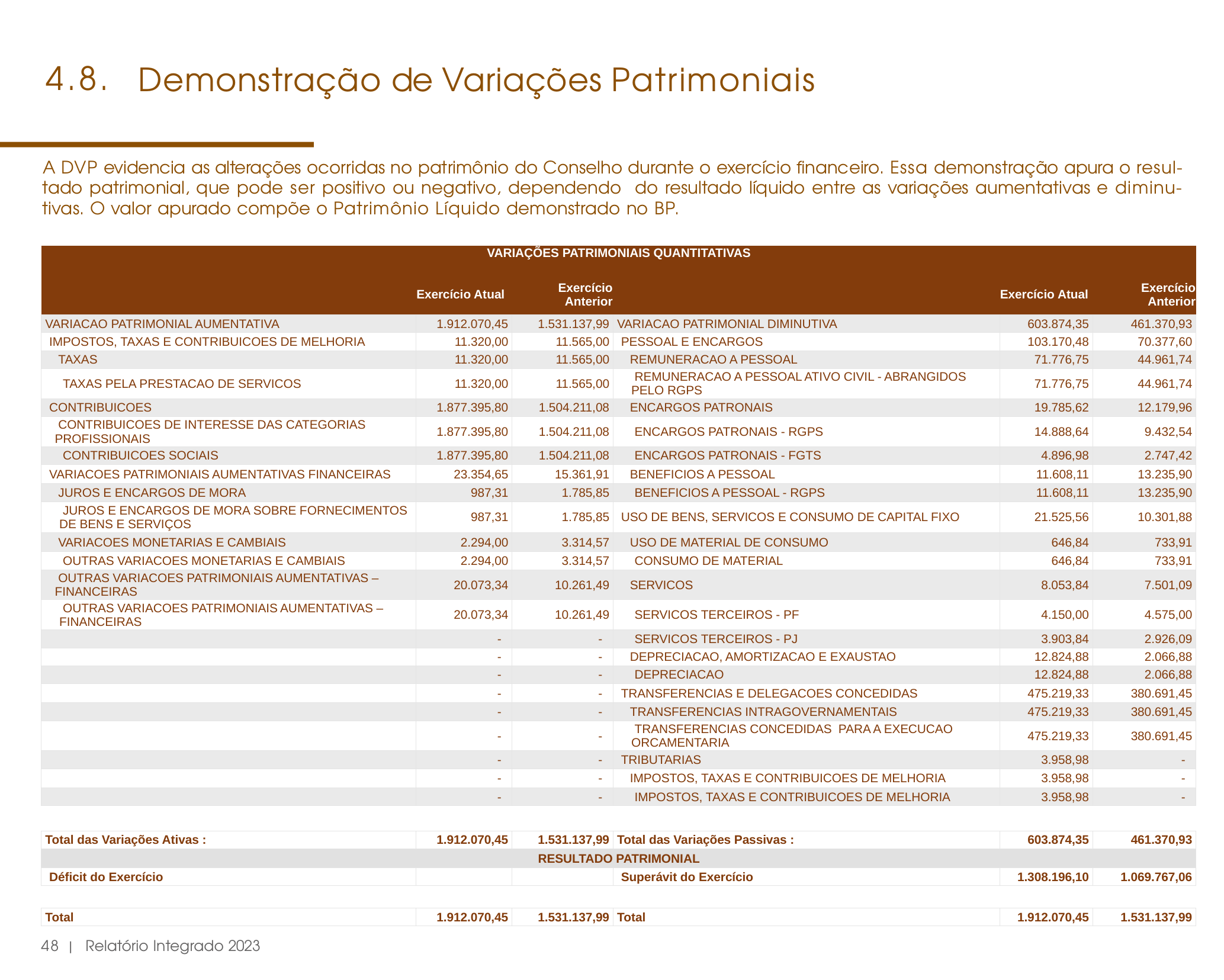

# 4.8.	Demonstração de Variações Patrimoniais

A DVP evidencia as alterações ocorridas no patrimônio do Conselho durante o exercício financeiro. Essa demonstração apura o resul- tado patrimonial, que pode ser positivo ou negativo, dependendo  do resultado líquido entre as variações aumentativas e diminu- tivas. O valor apurado compõe o Patrimônio Líquido demonstrado no BP.
| VARIAÇÕES PATRIMONIAIS QUANTITATIVAS |  |  |  |  |  |  |  |  |  |  |  |  |  |  |  |  |  |  |  |  |  |  |  |  |  |  |  |  |  |  |  |  |  |  |
| --- | --- | --- | --- | --- | --- | --- | --- | --- | --- | --- | --- | --- | --- | --- | --- | --- | --- | --- | --- | --- | --- | --- | --- | --- | --- | --- | --- | --- | --- | --- | --- | --- | --- | --- |
|  |  |  |  |  |  |  |  |  |  |  | Exercício Atual |  |  | Exercício Anterior |  |  |  |  |  |  |  |  |  |  |  |  |  | Exercício Atual | Exercício Anterior |  |  |  |  |  |
| VARIACAO PATRIMONIAL AUMENTATIVA |  |  |  |  |  |  |  |  |  |  | 1.912.070,45 |  |  | 1.531.137,99 |  | VARIACAO PATRIMONIAL DIMINUTIVA |  |  |  |  |  |  |  |  |  |  |  | 603.874,35 | 461.370,93 |  |  |  |  |  |
| IMPOSTOS, TAXAS E CONTRIBUICOES DE MELHORIA |  |  |  |  |  |  |  |  |  |  | 11.320,00 |  |  | 11.565,00 |  | PESSOAL E ENCARGOS |  |  |  |  |  |  |  |  |  |  |  | 103.170,48 | 70.377,60 |  |  |  |  |  |
| TAXAS |  |  |  |  |  |  |  |  |  |  | 11.320,00 |  |  | 11.565,00 |  | REMUNERACAO A PESSOAL |  |  |  |  |  |  |  |  |  |  |  | 71.776,75 | 44.961,74 |  |  |  |  |  |
| TAXAS PELA PRESTACAO DE SERVICOS |  |  |  |  |  |  |  |  |  |  | 11.320,00 |  |  | 11.565,00 |  | REMUNERACAO A PESSOAL ATIVO CIVIL - ABRANGIDOS PELO RGPS |  |  |  |  |  |  |  |  |  |  |  | 71.776,75 | 44.961,74 |  |  |  |  |  |
| CONTRIBUICOES |  |  |  |  |  |  |  |  |  |  | 1.877.395,80 |  |  | 1.504.211,08 |  | ENCARGOS PATRONAIS |  |  |  |  |  |  |  |  |  |  |  | 19.785,62 | 12.179,96 |  |  |  |  |  |
| CONTRIBUICOES DE INTERESSE DAS CATEGORIAS PROFISSIONAIS |  |  |  |  |  |  |  |  |  |  | 1.877.395,80 |  |  | 1.504.211,08 |  | ENCARGOS PATRONAIS - RGPS |  |  |  |  |  |  |  |  |  |  |  | 14.888,64 | 9.432,54 |  |  |  |  |  |
| CONTRIBUICOES SOCIAIS |  |  |  |  |  |  |  |  |  |  | 1.877.395,80 |  |  | 1.504.211,08 |  | ENCARGOS PATRONAIS - FGTS |  |  |  |  |  |  |  |  |  |  |  | 4.896,98 | 2.747,42 |  |  |  |  |  |
| VARIACOES PATRIMONIAIS AUMENTATIVAS FINANCEIRAS |  |  |  |  |  |  |  |  |  |  | 23.354,65 |  |  | 15.361,91 |  | BENEFICIOS A PESSOAL |  |  |  |  |  |  |  |  |  |  |  | 11.608,11 | 13.235,90 |  |  |  |  |  |
| JUROS E ENCARGOS DE MORA |  |  |  |  |  |  |  |  |  |  | 987,31 |  |  | 1.785,85 |  | BENEFICIOS A PESSOAL - RGPS |  |  |  |  |  |  |  |  |  |  |  | 11.608,11 | 13.235,90 |  |  |  |  |  |
| JUROS E ENCARGOS DE MORA SOBRE FORNECIMENTOS DE BENS E SERVIÇOS |  |  |  |  |  |  |  |  |  |  | 987,31 |  |  | 1.785,85 |  | USO DE BENS, SERVICOS E CONSUMO DE CAPITAL FIXO |  |  |  |  |  |  |  |  |  |  |  | 21.525,56 | 10.301,88 |  |  |  |  |  |
| VARIACOES MONETARIAS E CAMBIAIS |  |  |  |  |  |  |  |  |  |  | 2.294,00 |  |  | 3.314,57 |  | USO DE MATERIAL DE CONSUMO |  |  |  |  |  |  |  |  |  |  |  | 646,84 | 733,91 |  |  |  |  |  |
| OUTRAS VARIACOES MONETARIAS E CAMBIAIS |  |  |  |  |  |  |  |  |  |  | 2.294,00 |  |  | 3.314,57 |  | CONSUMO DE MATERIAL |  |  |  |  |  |  |  |  |  |  |  | 646,84 | 733,91 |  |  |  |  |  |
| OUTRAS VARIACOES PATRIMONIAIS AUMENTATIVAS – FINANCEIRAS |  |  |  |  |  |  |  |  |  |  | 20.073,34 |  |  | 10.261,49 |  | SERVICOS |  |  |  |  |  |  |  |  |  |  |  | 8.053,84 | 7.501,09 |  |  |  |  |  |
| OUTRAS VARIACOES PATRIMONIAIS AUMENTATIVAS – FINANCEIRAS |  |  |  |  |  |  |  |  |  |  | 20.073,34 |  |  | 10.261,49 |  | SERVICOS TERCEIROS - PF |  |  |  |  |  |  |  |  |  |  |  | 4.150,00 | 4.575,00 |  |  |  |  |  |
|  |  |  |  |  |  |  |  |  |  |  | - |  |  | - |  | SERVICOS TERCEIROS - PJ |  |  |  |  |  |  |  |  |  |  |  | 3.903,84 | 2.926,09 |  |  |  |  |  |
|  |  |  |  |  |  |  |  |  |  |  | - |  |  | - |  | DEPRECIACAO, AMORTIZACAO E EXAUSTAO |  |  |  |  |  |  |  |  |  |  |  | 12.824,88 | 2.066,88 |  |  |  |  |  |
|  |  |  |  |  |  |  |  |  |  |  | - |  |  | - |  | DEPRECIACAO |  |  |  |  |  |  |  |  |  |  |  | 12.824,88 | 2.066,88 |  |  |  |  |  |
|  |  |  |  |  |  |  |  |  |  |  | - |  |  | - |  | TRANSFERENCIAS E DELEGACOES CONCEDIDAS |  |  |  |  |  |  |  |  |  |  |  | 475.219,33 | 380.691,45 |  |  |  |  |  |
|  |  |  |  |  |  |  |  |  |  |  | - |  |  | - |  | TRANSFERENCIAS INTRAGOVERNAMENTAIS |  |  |  |  |  |  |  |  |  |  |  | 475.219,33 | 380.691,45 |  |  |  |  |  |
|  |  |  |  |  |  |  |  |  |  |  | - |  |  | - |  | TRANSFERENCIAS CONCEDIDAS PARA A EXECUCAO ORCAMENTARIA |  |  |  |  |  |  |  |  |  |  |  | 475.219,33 | 380.691,45 |  |  |  |  |  |
|  |  |  |  |  |  |  |  |  |  |  | - |  |  | - |  | TRIBUTARIAS |  |  |  |  |  |  |  |  |  |  |  | 3.958,98 | - |  |  |  |  |  |
|  |  |  |  |  |  |  |  |  |  |  | - |  |  | - |  | IMPOSTOS, TAXAS E CONTRIBUICOES DE MELHORIA |  |  |  |  |  |  |  |  |  |  |  | 3.958,98 | - |  |  |  |  |  |
|  |  |  |  |  |  |  |  |  |  |  | - |  |  | - |  | IMPOSTOS, TAXAS E CONTRIBUICOES DE MELHORIA |  |  |  |  |  |  |  |  |  |  |  | 3.958,98 | - |  |  |  |  |  |
|  |  |  |  |  |  |  |  |  |  |  |  |  |  |  |  |  |  |  |  |  |  |  |  |  |  |  |  |  |  |  |  |  |  |  |
| Total das Variações Ativas : |  |  |  |  |  |  |  |  |  |  | 1.912.070,45 |  |  | 1.531.137,99 |  | Total das Variações Passivas : |  |  |  |  |  |  |  |  |  |  |  | 603.874,35 | 461.370,93 |  |  |  |  |  |
| RESULTADO PATRIMONIAL |  |  |  |  |  |  |  |  |  |  |  |  |  |  |  |  |  |  |  |  |  |  |  |  |  |  |  |  |  |  |  |  |  |  |
| Déficit do Exercício |  |  |  |  |  |  |  |  |  |  |  |  |  |  |  | Superávit do Exercício |  |  |  |  |  |  |  |  |  |  |  | 1.308.196,10 | 1.069.767,06 |  |  |  |  |  |
|  |  |  |  |  |  |  |  |  |  |  |  |  |  |  |  |  |  |  |  |  |  |  |  |  |  |  |  |  |  |  |  |  |  |  |
| Total |  |  |  |  |  |  |  |  |  |  | 1.912.070,45 |  |  | 1.531.137,99 |  | Total |  |  |  |  |  |  |  |  |  |  |  | 1.912.070,45 | 1.531.137,99 |  |  |  |  |  |
48 |  Relatório Integrado 2023